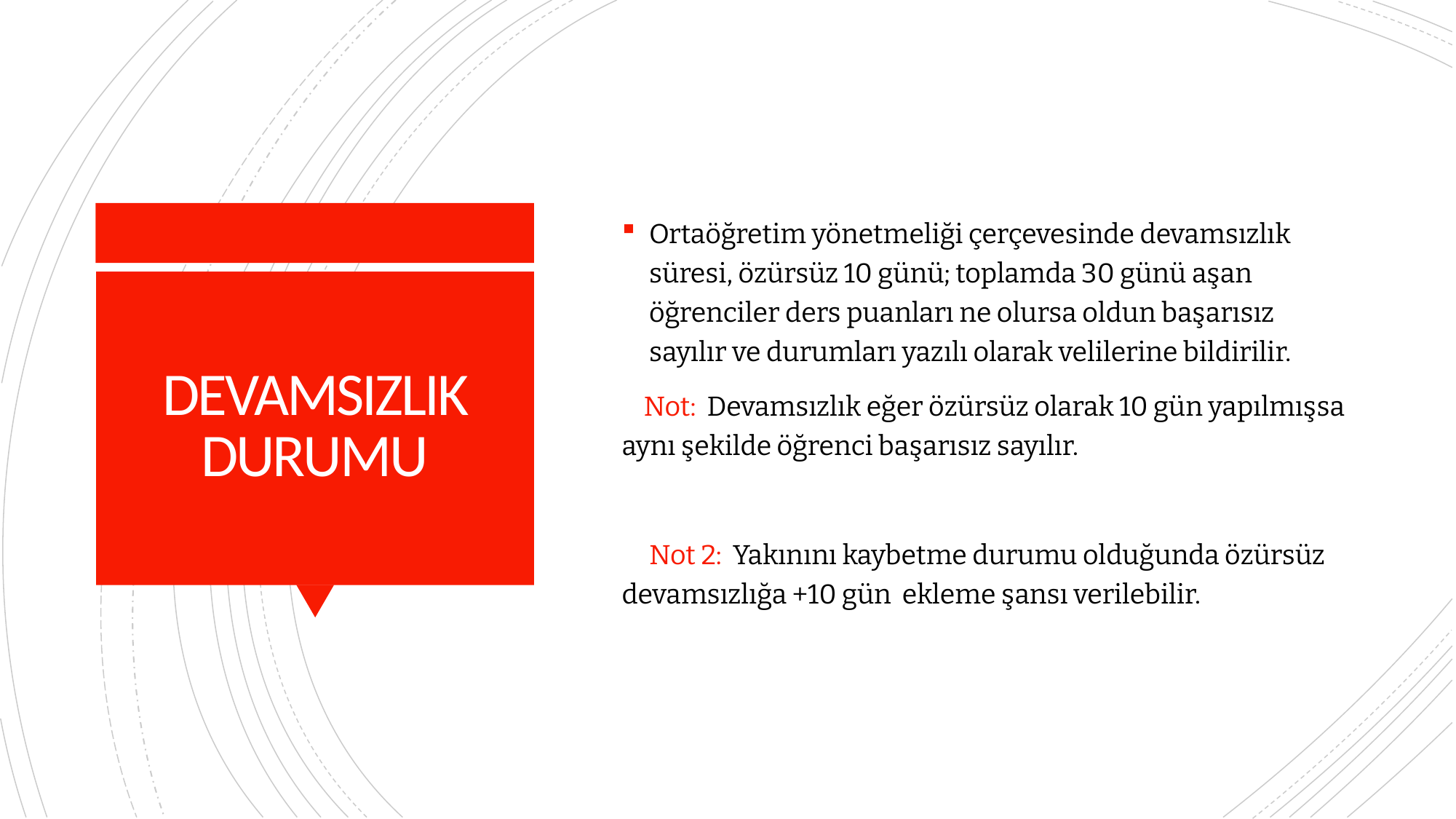

Ortaöğretim yönetmeliği çerçevesinde devamsızlık süresi, özürsüz 10 günü; toplamda 30 günü aşan öğrenciler ders puanları ne olursa oldun başarısız sayılır ve durumları yazılı olarak velilerine bildirilir.
    Not:  Devamsızlık eğer özürsüz olarak 10 gün yapılmışsa aynı şekilde öğrenci başarısız sayılır.

     Not 2:  Yakınını kaybetme durumu olduğunda özürsüz devamsızlığa +10 gün  ekleme şansı verilebilir.
# DEVAMSIZLIK DURUMU